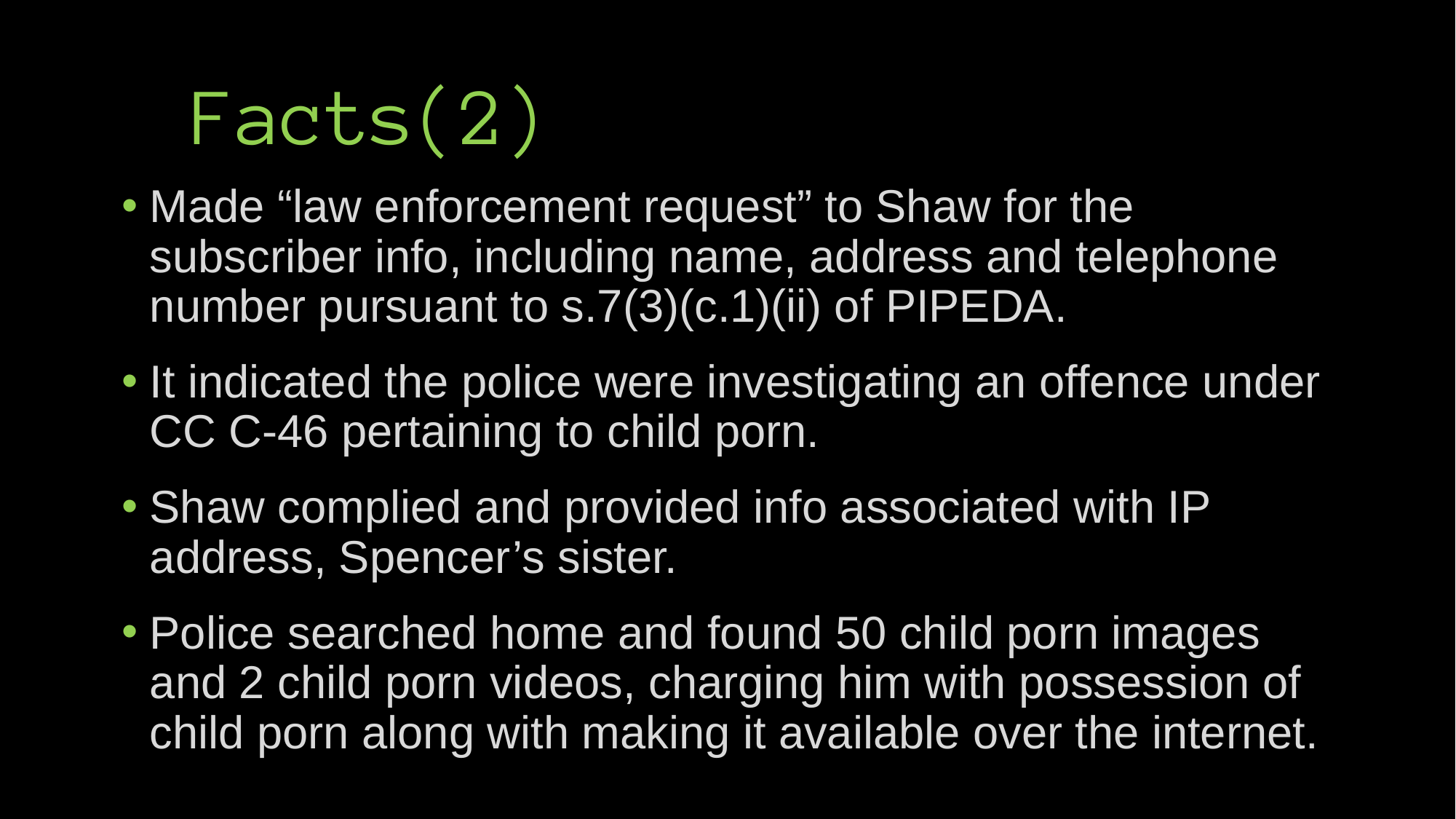

# Facts(2)
Made “law enforcement request” to Shaw for the subscriber info, including name, address and telephone number pursuant to s.7(3)(c.1)(ii) of PIPEDA.
It indicated the police were investigating an offence under CC C-46 pertaining to child porn.
Shaw complied and provided info associated with IP address, Spencer’s sister.
Police searched home and found 50 child porn images and 2 child porn videos, charging him with possession of child porn along with making it available over the internet.